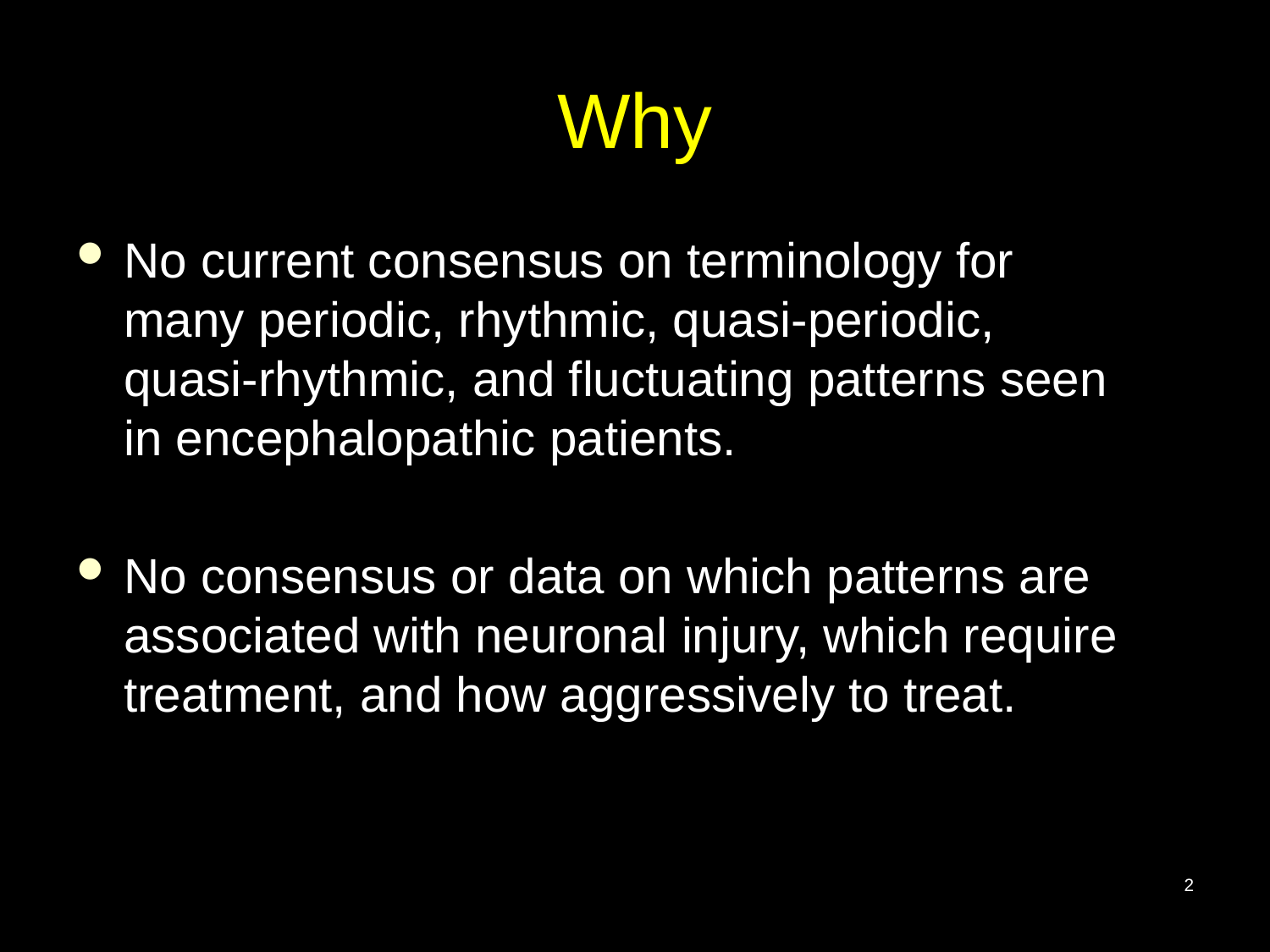

# Why
No current consensus on terminology for many periodic, rhythmic, quasi-periodic, quasi-rhythmic, and fluctuating patterns seen in encephalopathic patients.

No consensus or data on which patterns are associated with neuronal injury, which require treatment, and how aggressively to treat.
2